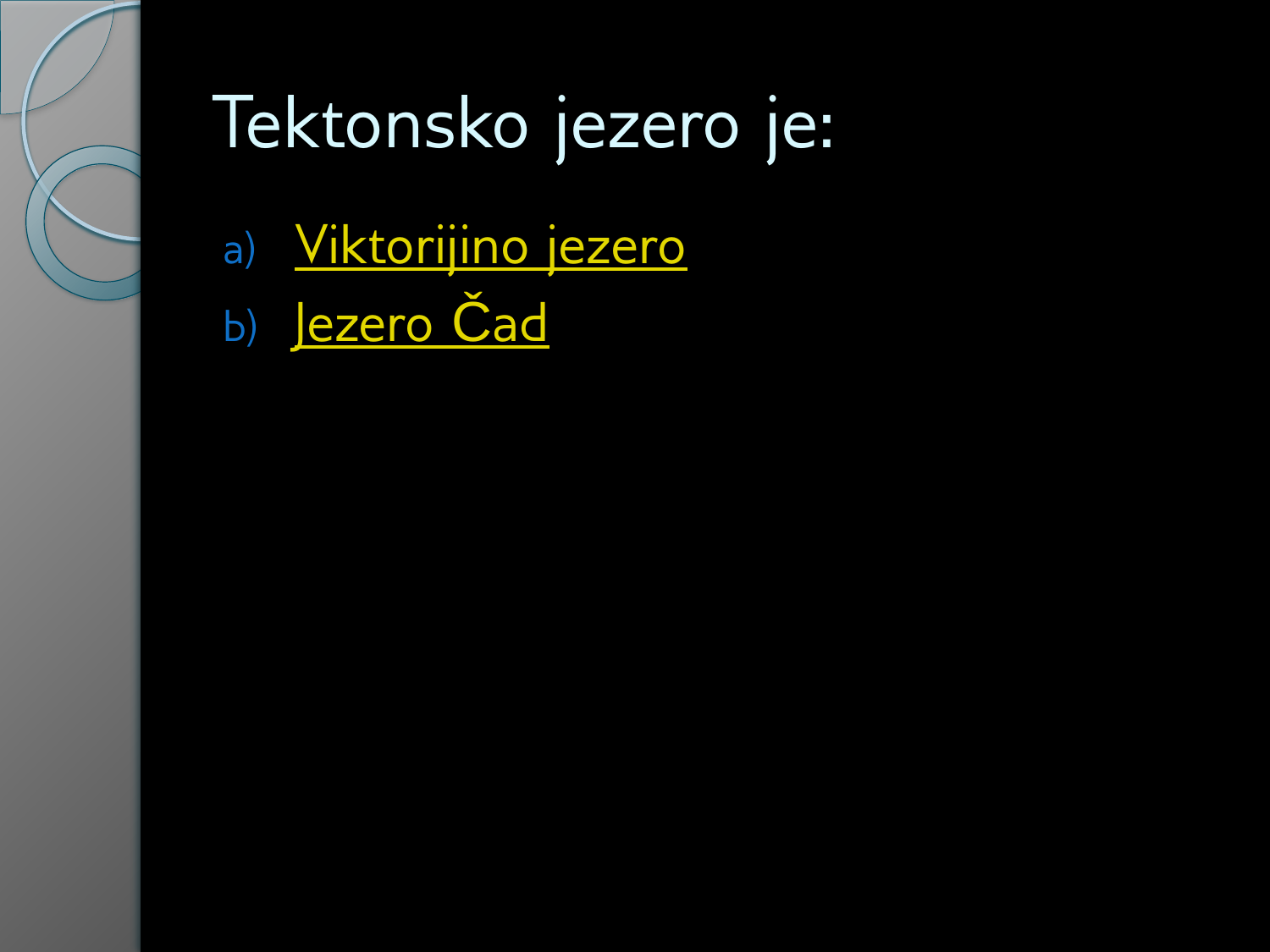

# Tektonsko jezero je:
Viktorijino jezero
Jezero Čad